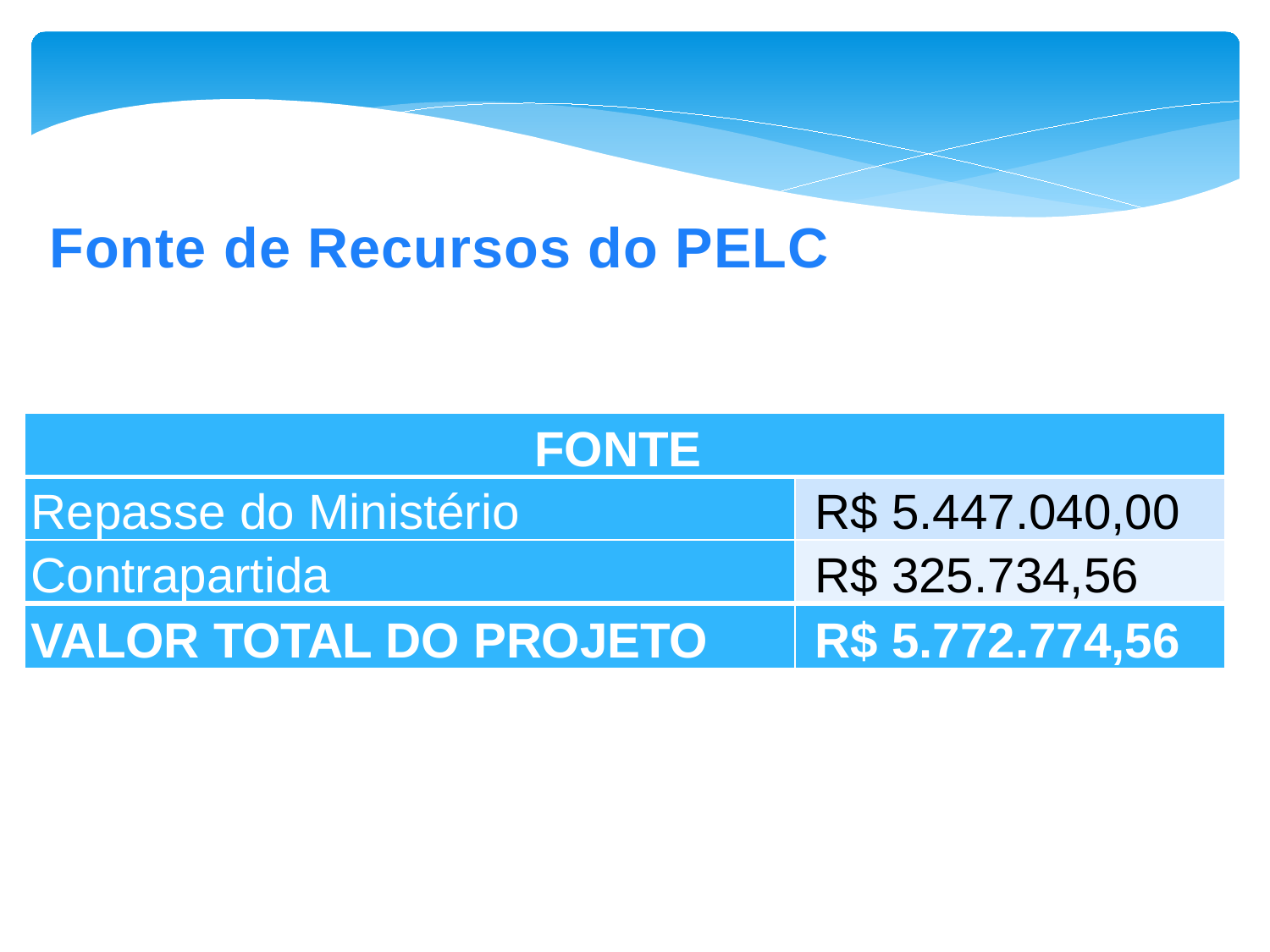

Fonte de Recursos do PELC
| FONTE |  |
| --- | --- |
| Repasse do Ministério | R$ 5.447.040,00 |
| Contrapartida | R$ 325.734,56 |
| VALOR TOTAL DO PROJETO | R$ 5.772.774,56 |